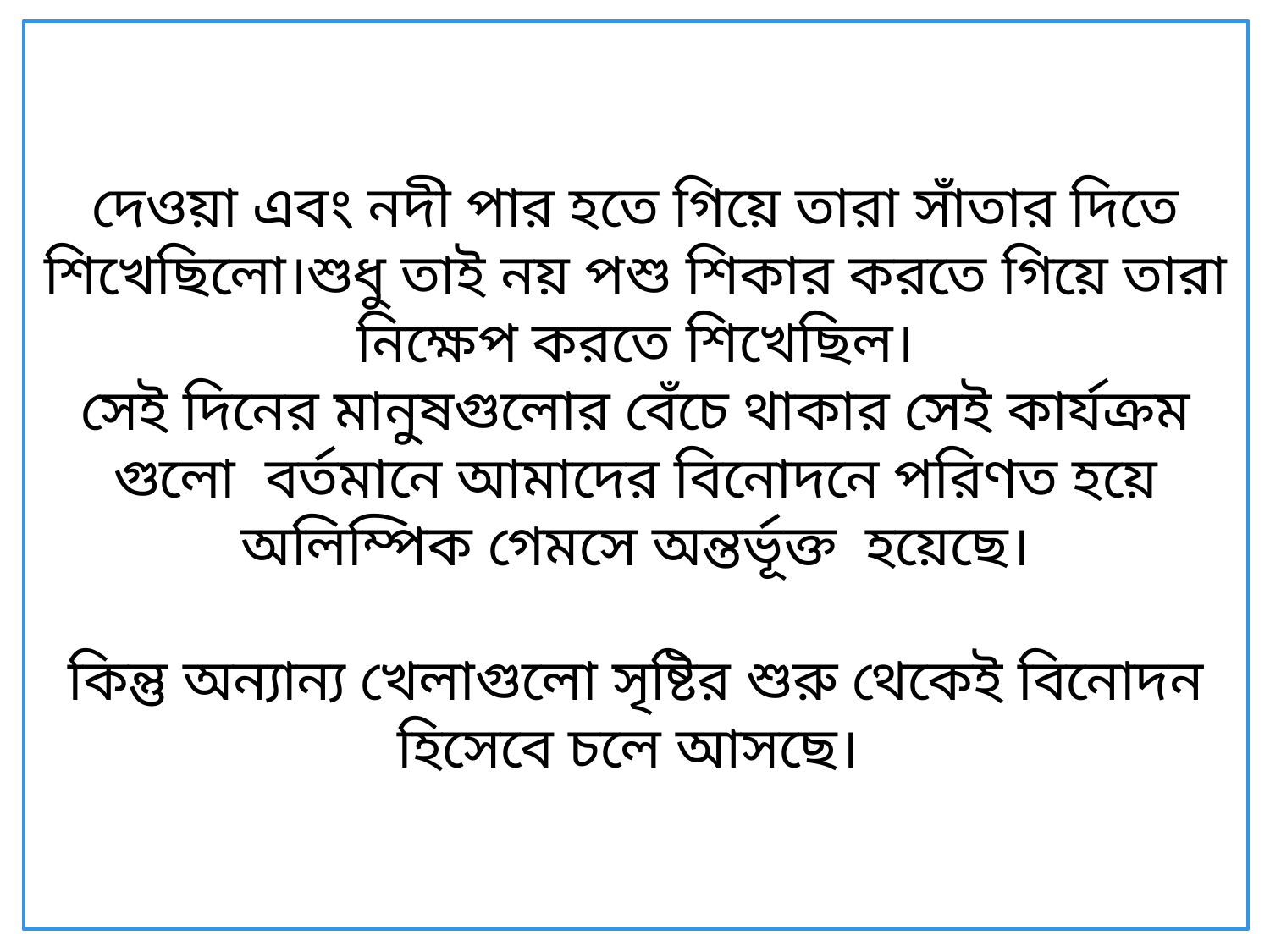

দেওয়া এবং নদী পার হতে গিয়ে তারা সাঁতার দিতে শিখেছিলো।শুধু তাই নয় পশু শিকার করতে গিয়ে তারা নিক্ষেপ করতে শিখেছিল।
সেই দিনের মানুষগুলোর বেঁচে থাকার সেই কার্যক্রম গুলো  বর্তমানে আমাদের বিনোদনে পরিণত হয়ে অলিম্পিক গেমসে অন্তর্ভূক্ত  হয়েছ‌ে।

কিন্তু অন্যান্য খেলাগুলো সৃষ্টির শুরু থেকেই বিনোদন হিসেবে চলে আসছে।